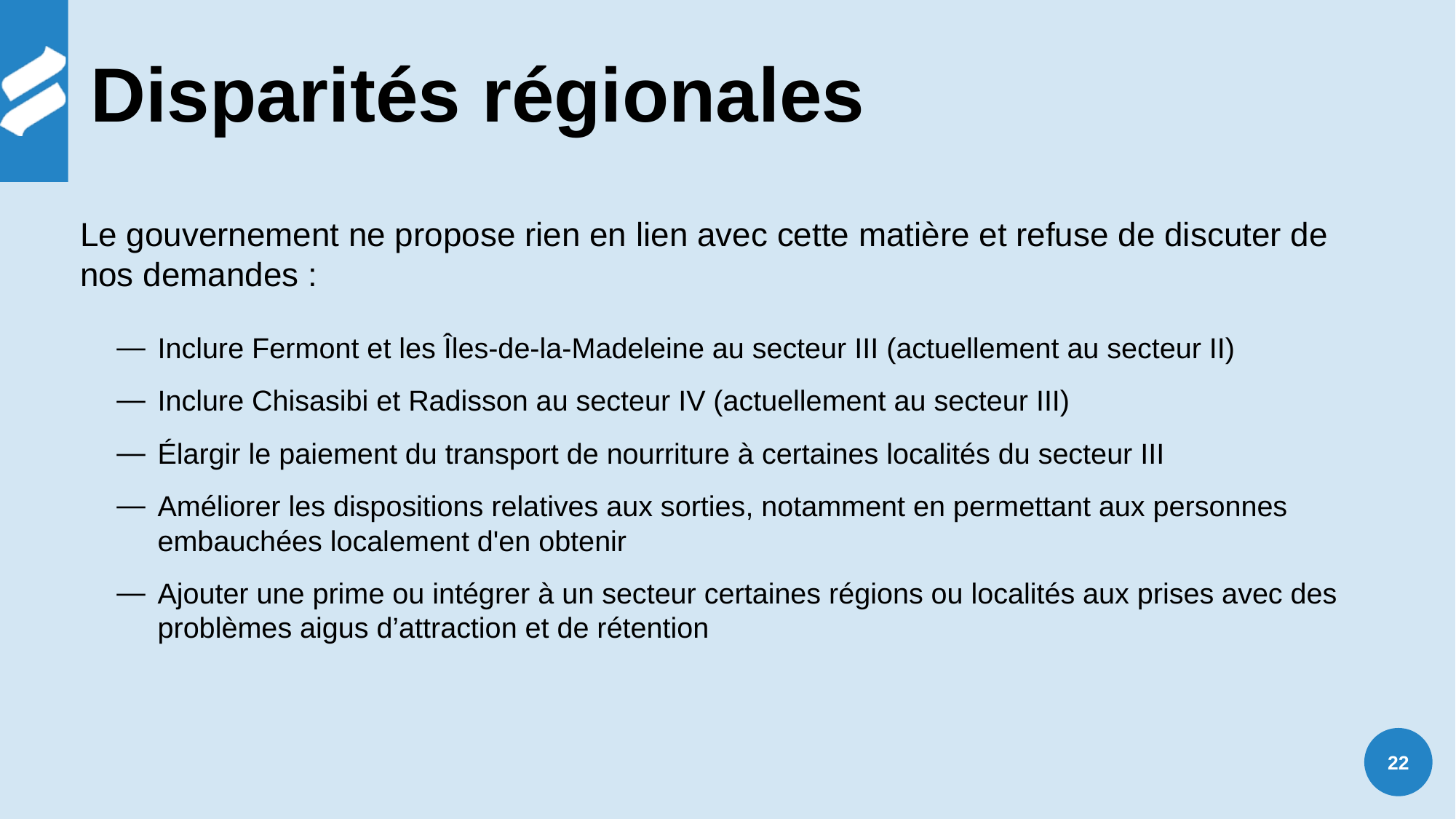

# Disparités régionales
Le gouvernement ne propose rien en lien avec cette matière et refuse de discuter de nos demandes :
Inclure Fermont et les Îles-de-la-Madeleine au secteur III (actuellement au secteur II)
Inclure Chisasibi et Radisson au secteur IV (actuellement au secteur III)
Élargir le paiement du transport de nourriture à certaines localités du secteur III
Améliorer les dispositions relatives aux sorties, notamment en permettant aux personnes embauchées localement d'en obtenir
Ajouter une prime ou intégrer à un secteur certaines régions ou localités aux prises avec des problèmes aigus d’attraction et de rétention
22